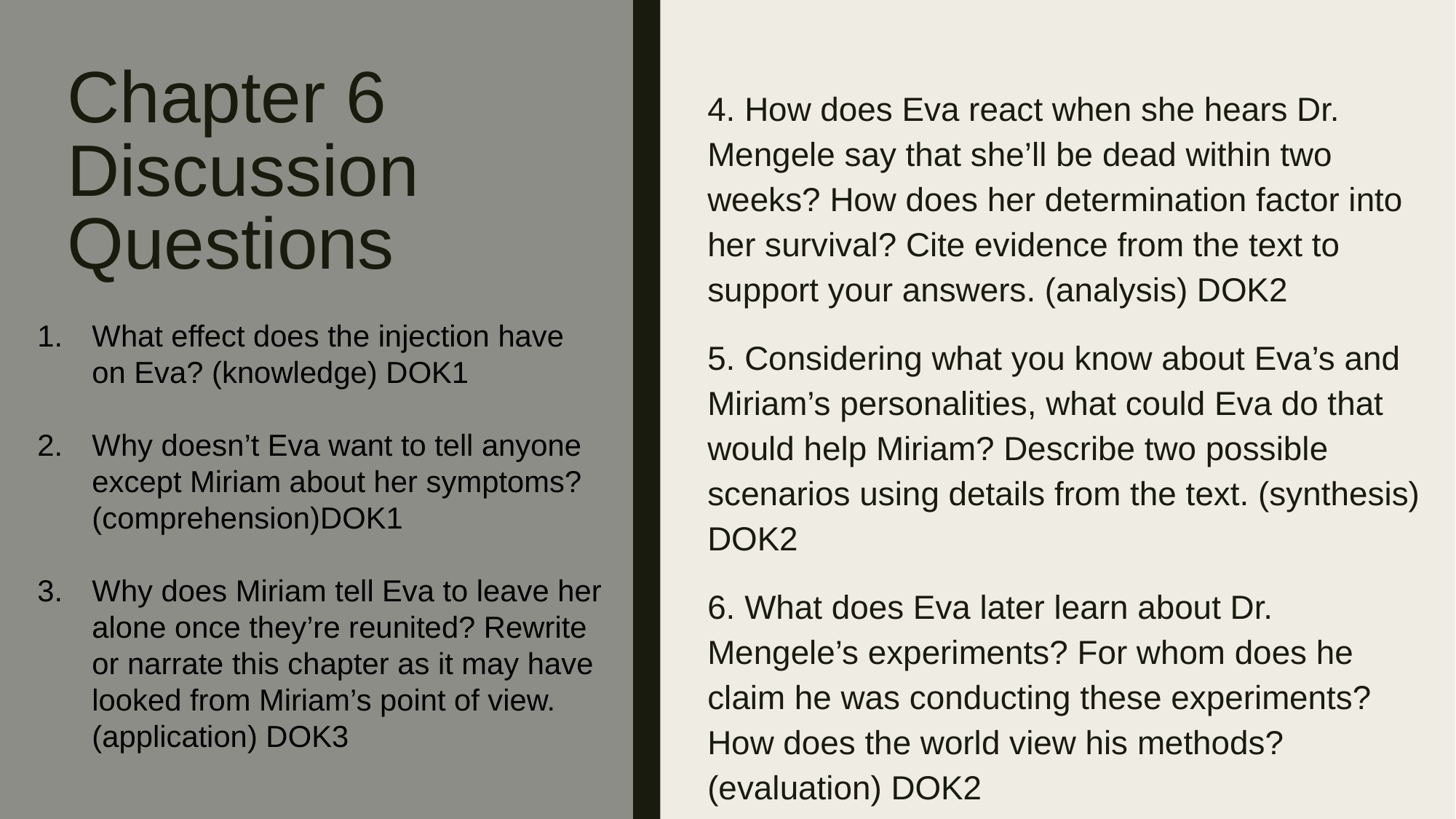

# Chapter 6 Discussion Questions
4. How does Eva react when she hears Dr. Mengele say that she’ll be dead within two weeks? How does her determination factor into her survival? Cite evidence from the text to support your answers. (analysis) DOK2
5. Considering what you know about Eva’s and Miriam’s personalities, what could Eva do that would help Miriam? Describe two possible scenarios using details from the text. (synthesis) DOK2
6. What does Eva later learn about Dr. Mengele’s experiments? For whom does he claim he was conducting these experiments? How does the world view his methods? (evaluation) DOK2
What effect does the injection have on Eva? (knowledge) DOK1

Why doesn’t Eva want to tell anyone except Miriam about her symptoms? (comprehension)DOK1

Why does Miriam tell Eva to leave her alone once they’re reunited? Rewrite or narrate this chapter as it may have looked from Miriam’s point of view. (application) DOK3